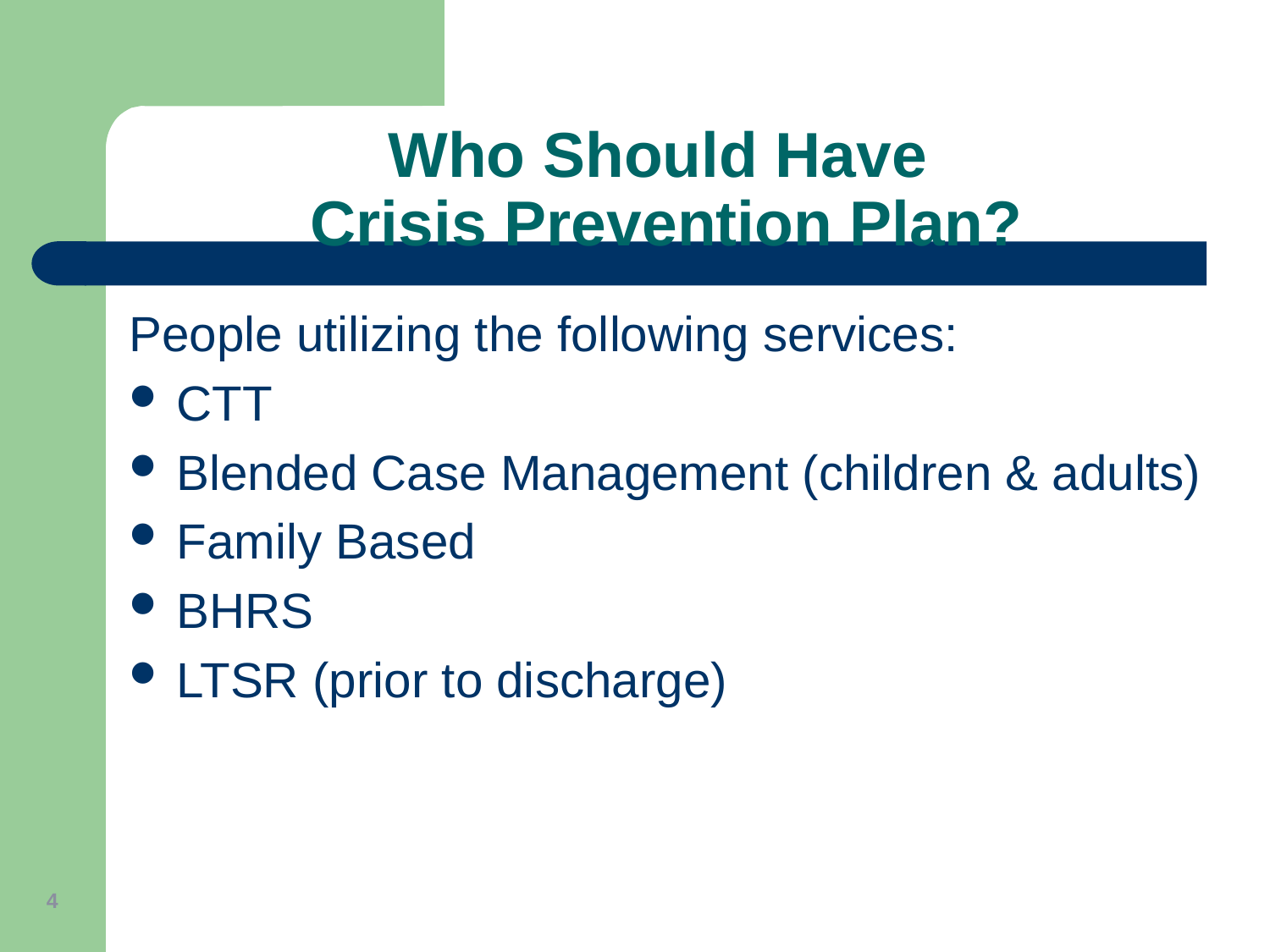

Who Should Have
Crisis Prevention Plan?
People utilizing the following services:
CTT
Blended Case Management (children & adults)
Family Based
BHRS
LTSR (prior to discharge)

4